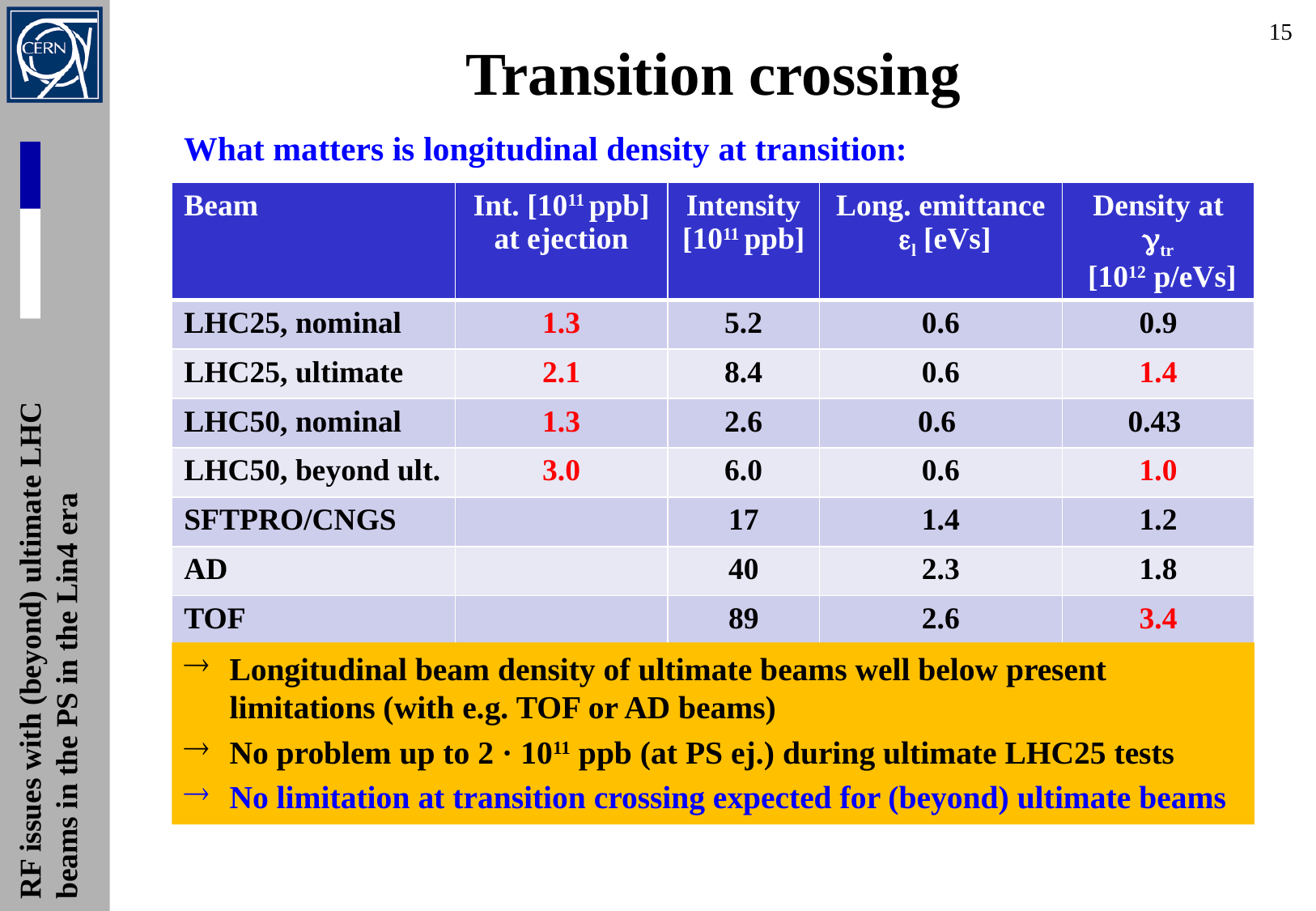

15
Transition crossing
What matters is longitudinal density at transition:

| Beam | Int. [1011 ppb] at ejection | Intensity [1011 ppb] | Long. emittance εl [eVs] | Density at γtr [1012 p/eVs] |
| --- | --- | --- | --- | --- |
| LHC25, nominal | 1.3 | 5.2 | 0.6 | 0.9 |
| LHC25, ultimate | 2.1 | 8.4 | 0.6 | 1.4 |
| LHC50, nominal | 1.3 | 2.6 | 0.6 | 0.43 |
| LHC50, beyond ult. | 3.0 | 6.0 | 0.6 | 1.0 |
| SFTPRO/CNGS |  | 17 | 1.4 | 1.2 |
| AD |  | 40 | 2.3 | 1.8 |
| TOF |  | 89 | 2.6 | 3.4 |
Longitudinal beam density of ultimate beams well below present limitations (with e.g. TOF or AD beams)
No problem up to 2 · 1011 ppb (at PS ej.) during ultimate LHC25 tests
No limitation at transition crossing expected for (beyond) ultimate beams